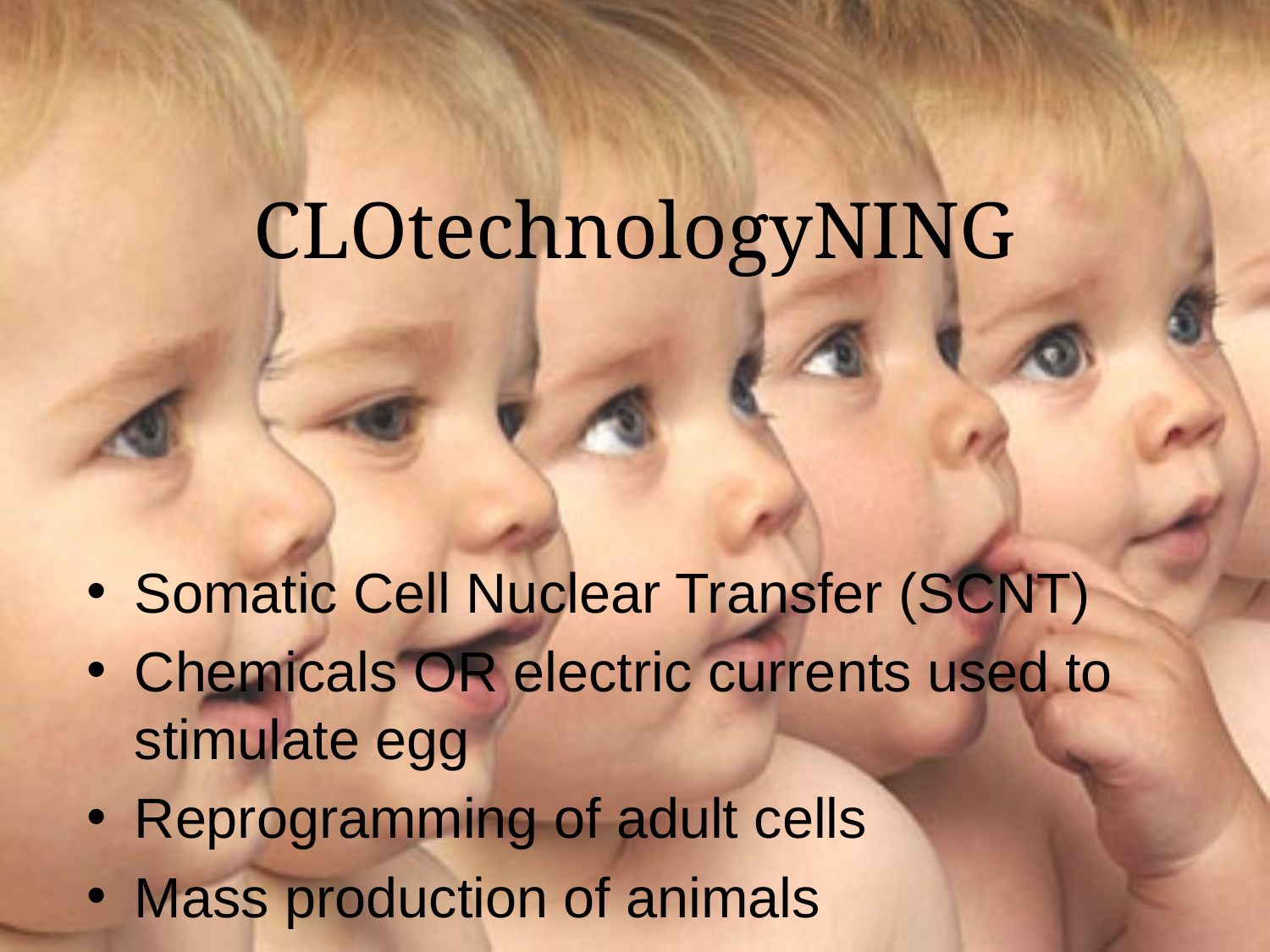

# CLOtechnologyNING
Somatic Cell Nuclear Transfer (SCNT)
Chemicals OR electric currents used to stimulate egg
Reprogramming of adult cells
Mass production of animals